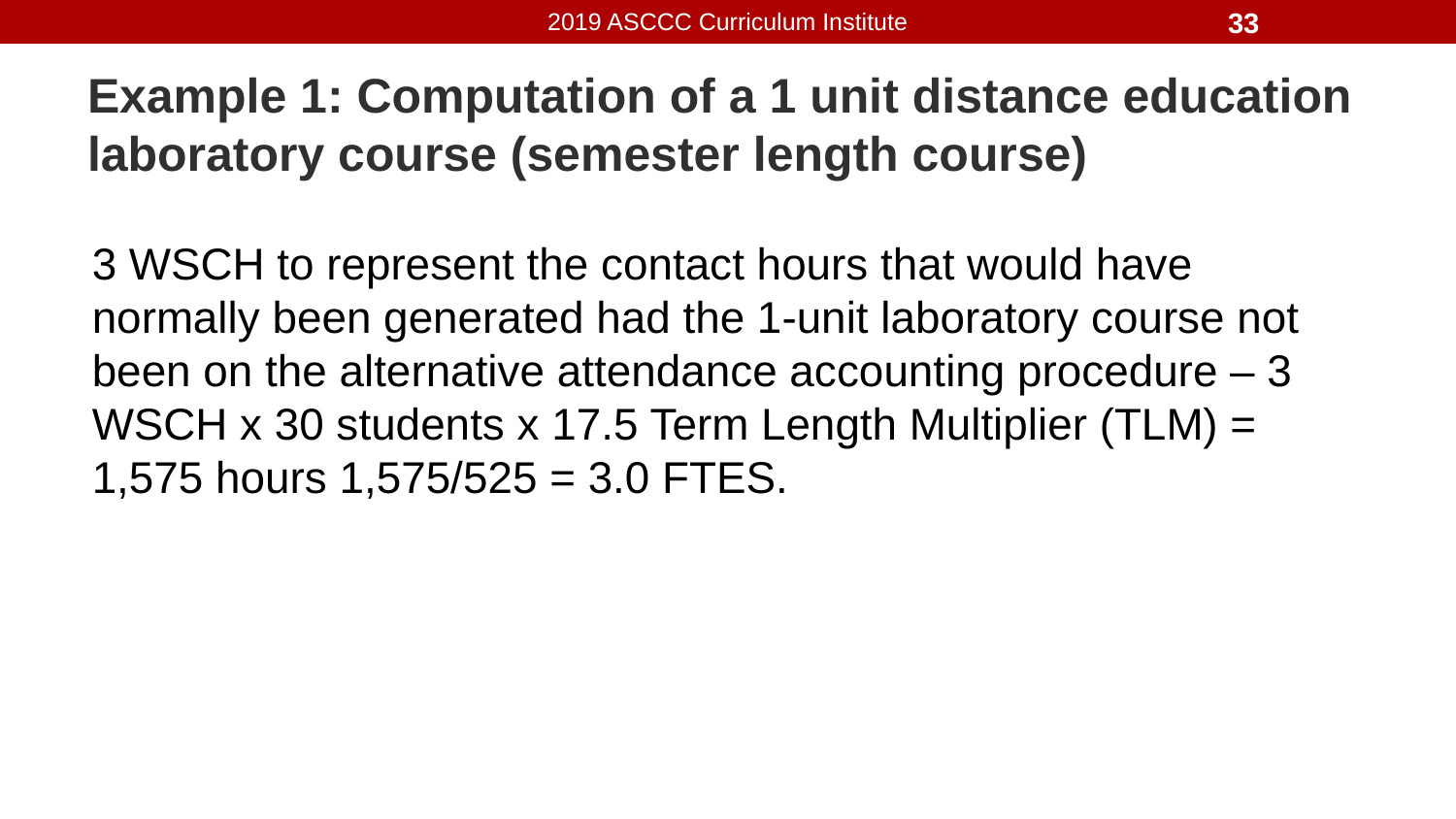

33
# Example 1: Computation of a 1 unit distance education laboratory course (semester length course)
3 WSCH to represent the contact hours that would have normally been generated had the 1-unit laboratory course not been on the alternative attendance accounting procedure – 3 WSCH x 30 students x 17.5 Term Length Multiplier (TLM) = 1,575 hours 1,575/525 = 3.0 FTES.